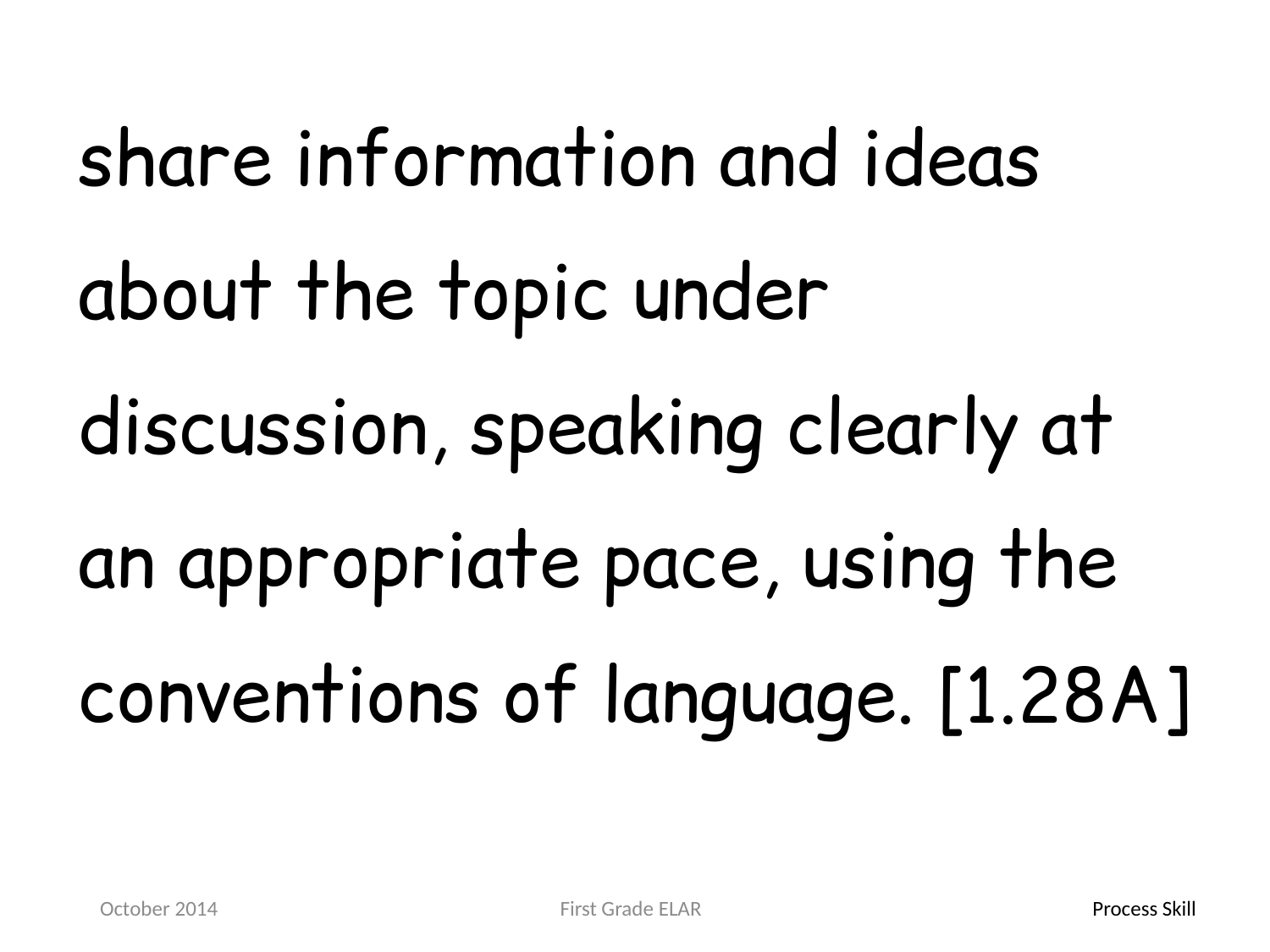

share information and ideas about the topic under discussion, speaking clearly at an appropriate pace, using the conventions of language. [1.28A]
October 2014
First Grade ELAR